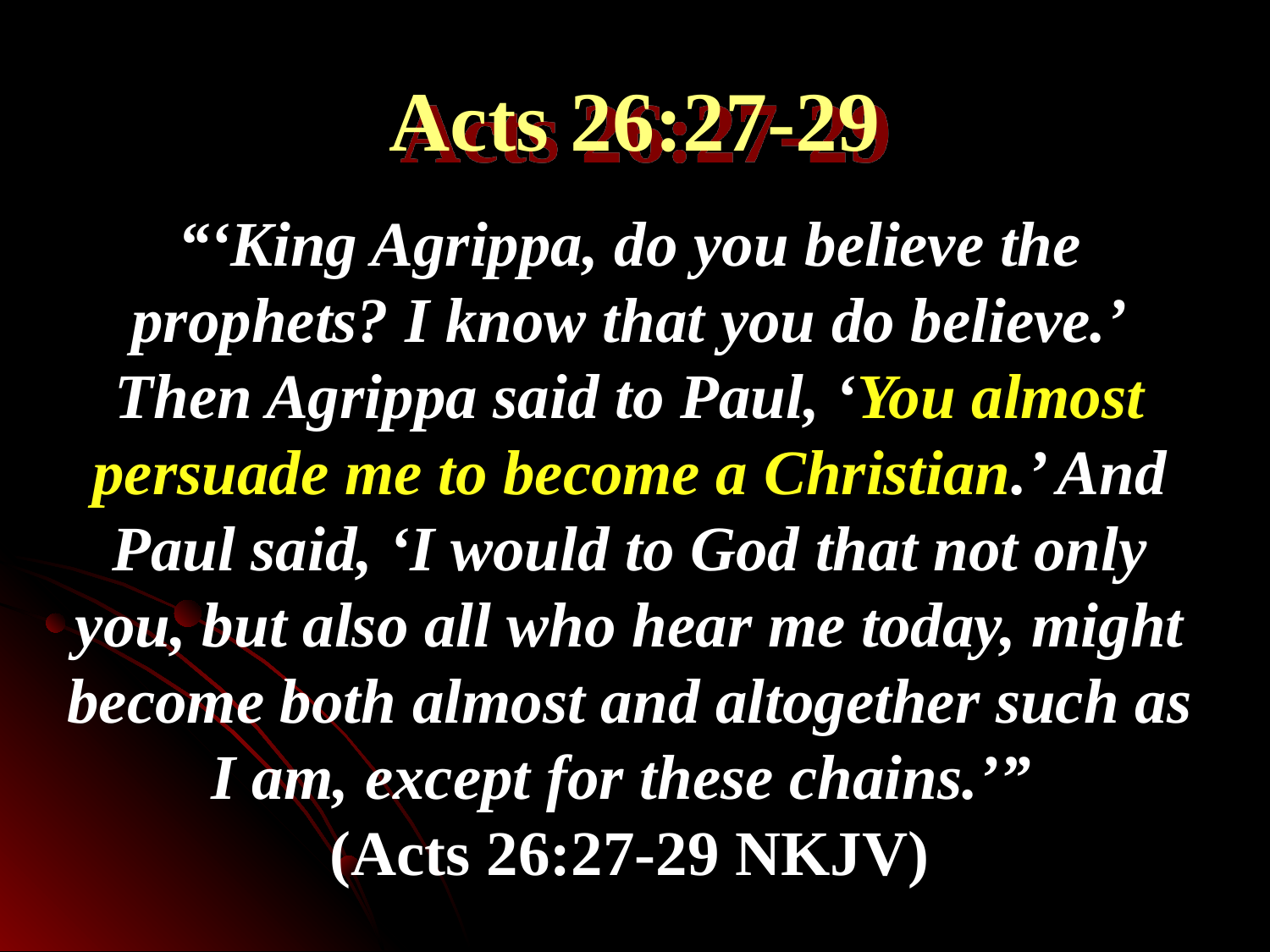

# Acts 26:27-29
“‘King Agrippa, do you believe the prophets? I know that you do believe.’
Then Agrippa said to Paul, ‘You almost persuade me to become a Christian.’ And Paul said, ‘I would to God that not only you, but also all who hear me today, might become both almost and altogether such as I am, except for these chains.’”
(Acts 26:27-29 NKJV)